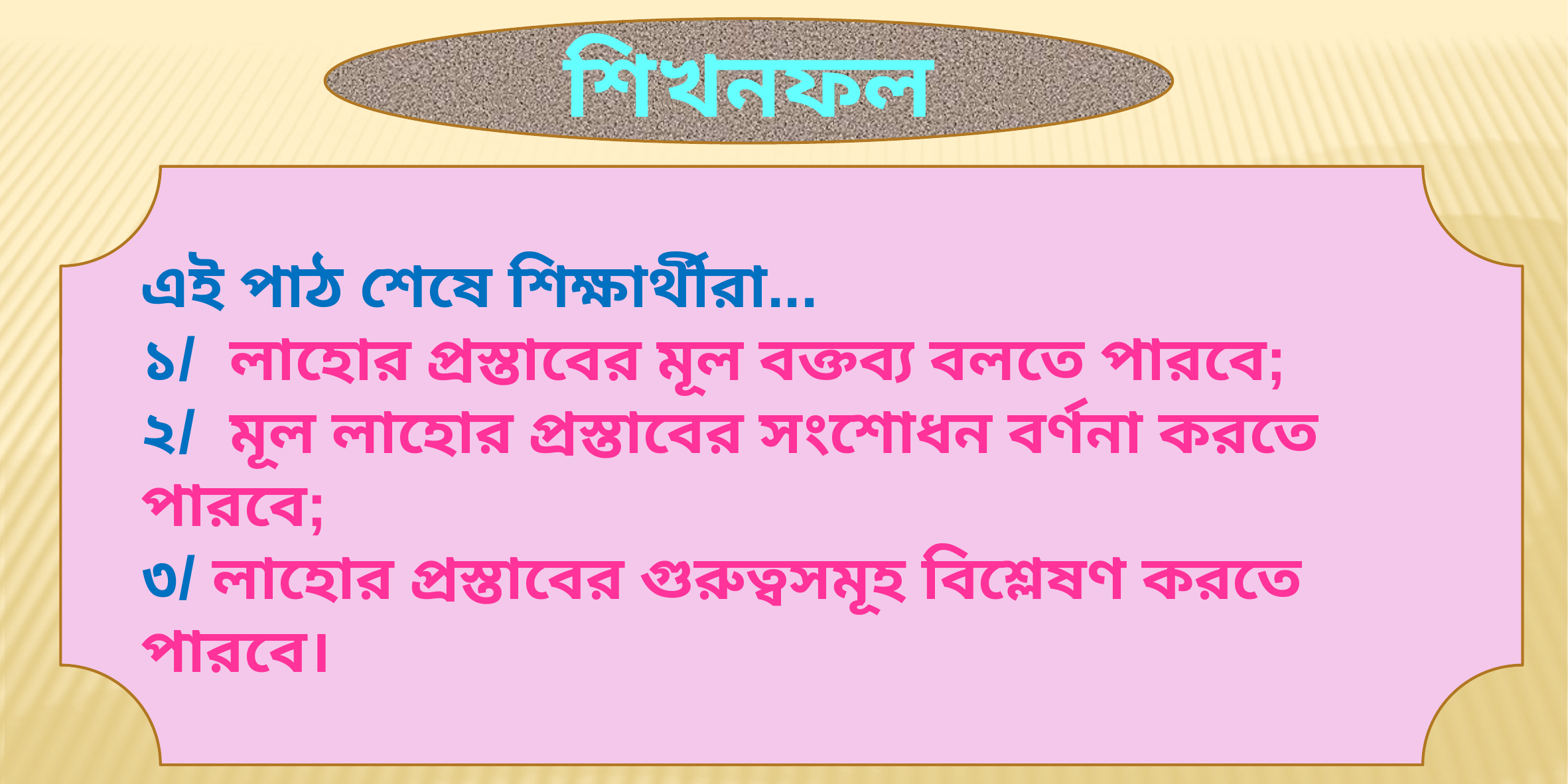

শিখনফল
এই পাঠ শেষে শিক্ষার্থীরা...
১/  লাহোর প্রস্তাবের মূল বক্তব্য বলতে পারবে;
২/  মূল লাহোর প্রস্তাবের সংশোধন বর্ণনা করতে পারবে;
৩/ লাহোর প্রস্তাবের গুরুত্বসমূহ বিশ্লেষণ করতে পারবে।